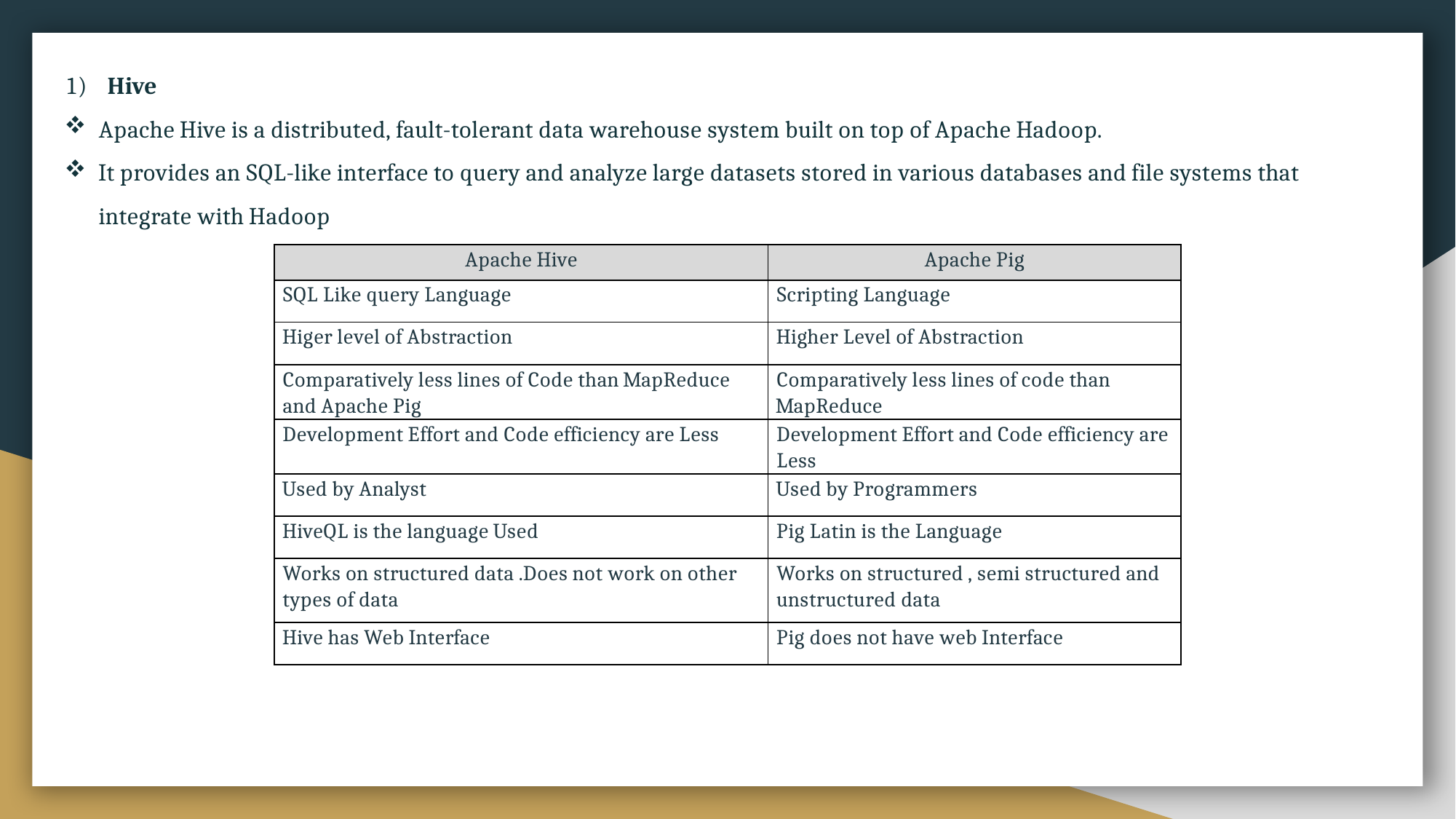

1)	Hive
Apache Hive is a distributed, fault-tolerant data warehouse system built on top of Apache Hadoop.
It provides an SQL-like interface to query and analyze large datasets stored in various databases and file systems that integrate with Hadoop
| Apache Hive | Apache Pig |
| --- | --- |
| SQL Like query Language | Scripting Language |
| Higer level of Abstraction | Higher Level of Abstraction |
| Comparatively less lines of Code than MapReduce and Apache Pig | Comparatively less lines of code than MapReduce |
| Development Effort and Code efficiency are Less | Development Effort and Code efficiency are Less |
| Used by Analyst | Used by Programmers |
| HiveQL is the language Used | Pig Latin is the Language |
| Works on structured data .Does not work on other types of data | Works on structured , semi structured and unstructured data |
| Hive has Web Interface | Pig does not have web Interface |